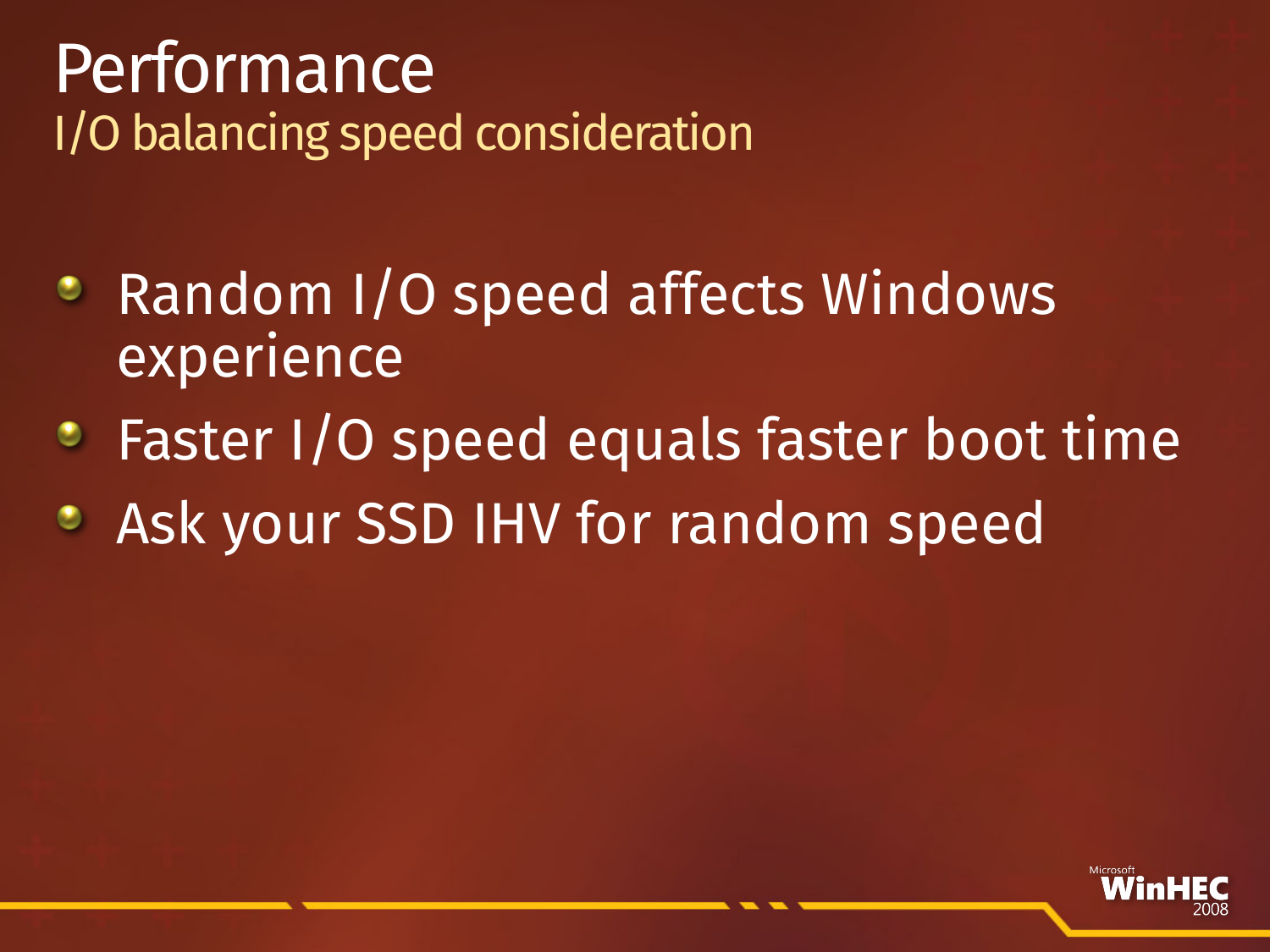

# Performance I/O balancing speed consideration
Random I/O speed affects Windows experience
Faster I/O speed equals faster boot time
Ask your SSD IHV for random speed